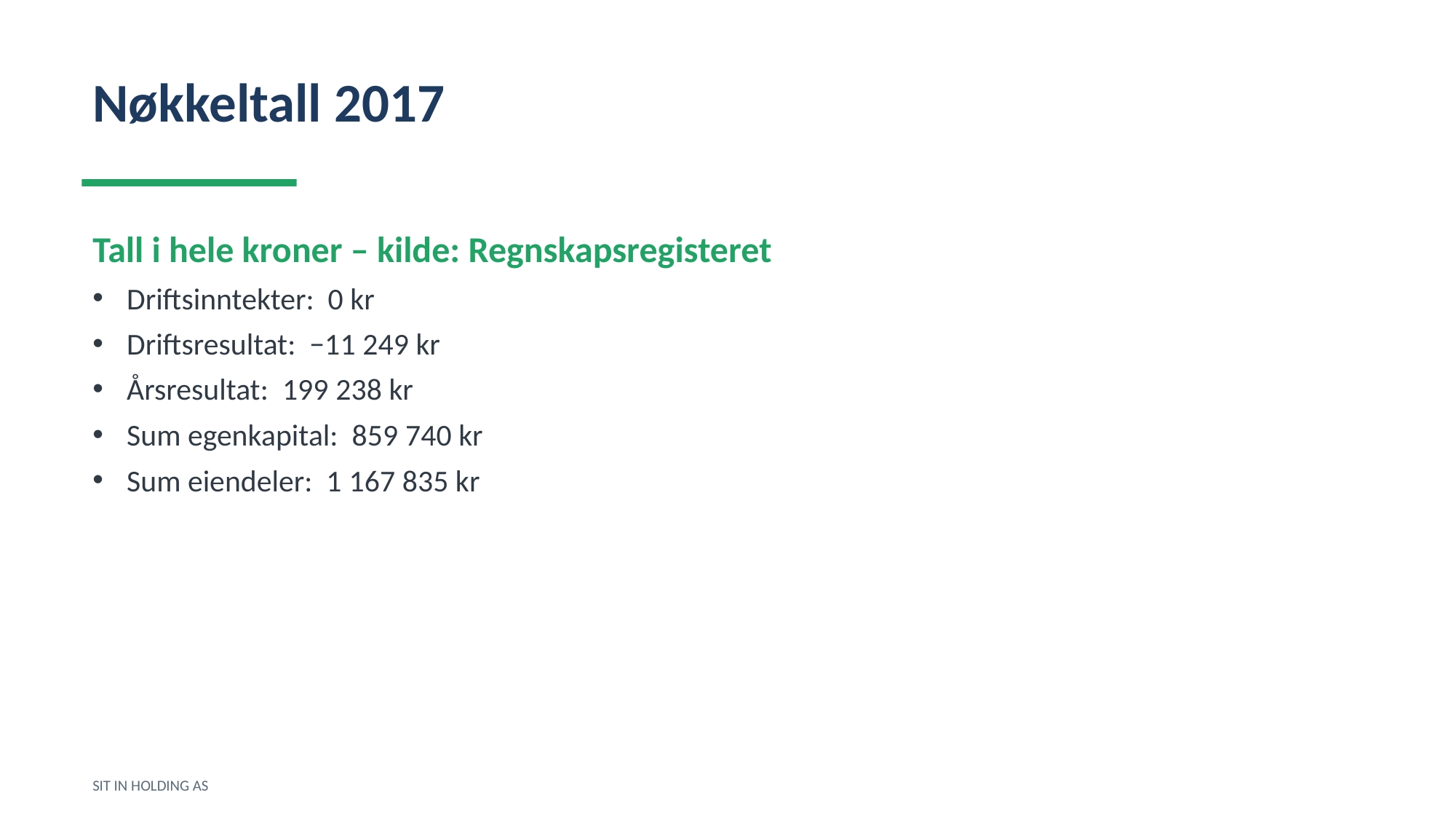

Nøkkeltall 2017

Tall i hele kroner – kilde: Regnskapsregisteret
Driftsinntekter:  0 kr
Driftsresultat:  −11 249 kr
Årsresultat:  199 238 kr
Sum egenkapital:  859 740 kr
Sum eiendeler:  1 167 835 kr
SIT IN HOLDING AS